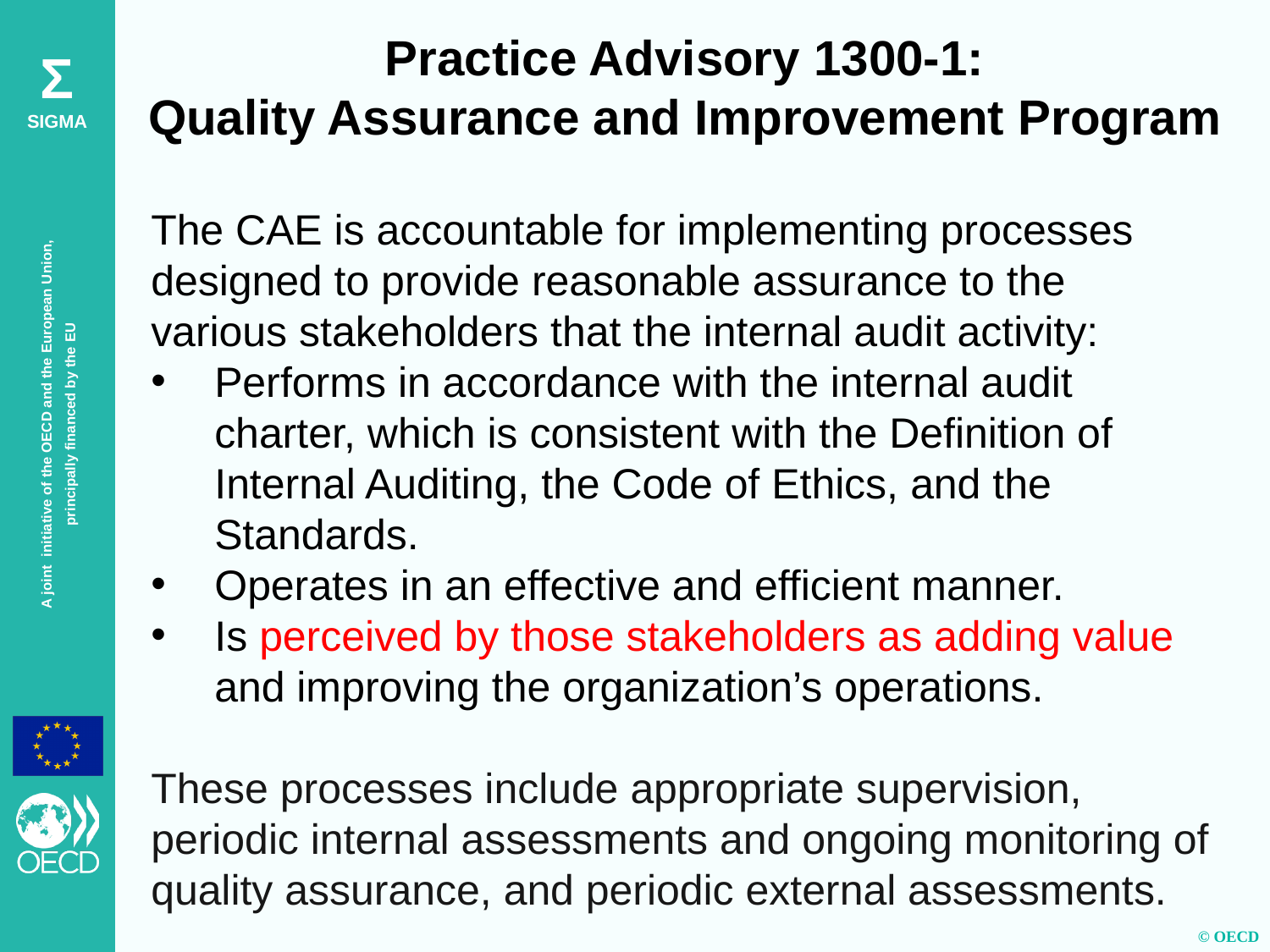

Practice Advisory 1300-1:
Quality Assurance and Improvement Program
	The CAE is accountable for implementing processes designed to provide reasonable assurance to the various stakeholders that the internal audit activity:
Performs in accordance with the internal audit charter, which is consistent with the Definition of Internal Auditing, the Code of Ethics, and the Standards.
Operates in an effective and efficient manner.
Is perceived by those stakeholders as adding value and improving the organization’s operations.

	These processes include appropriate supervision, periodic internal assessments and ongoing monitoring of quality assurance, and periodic external assessments.